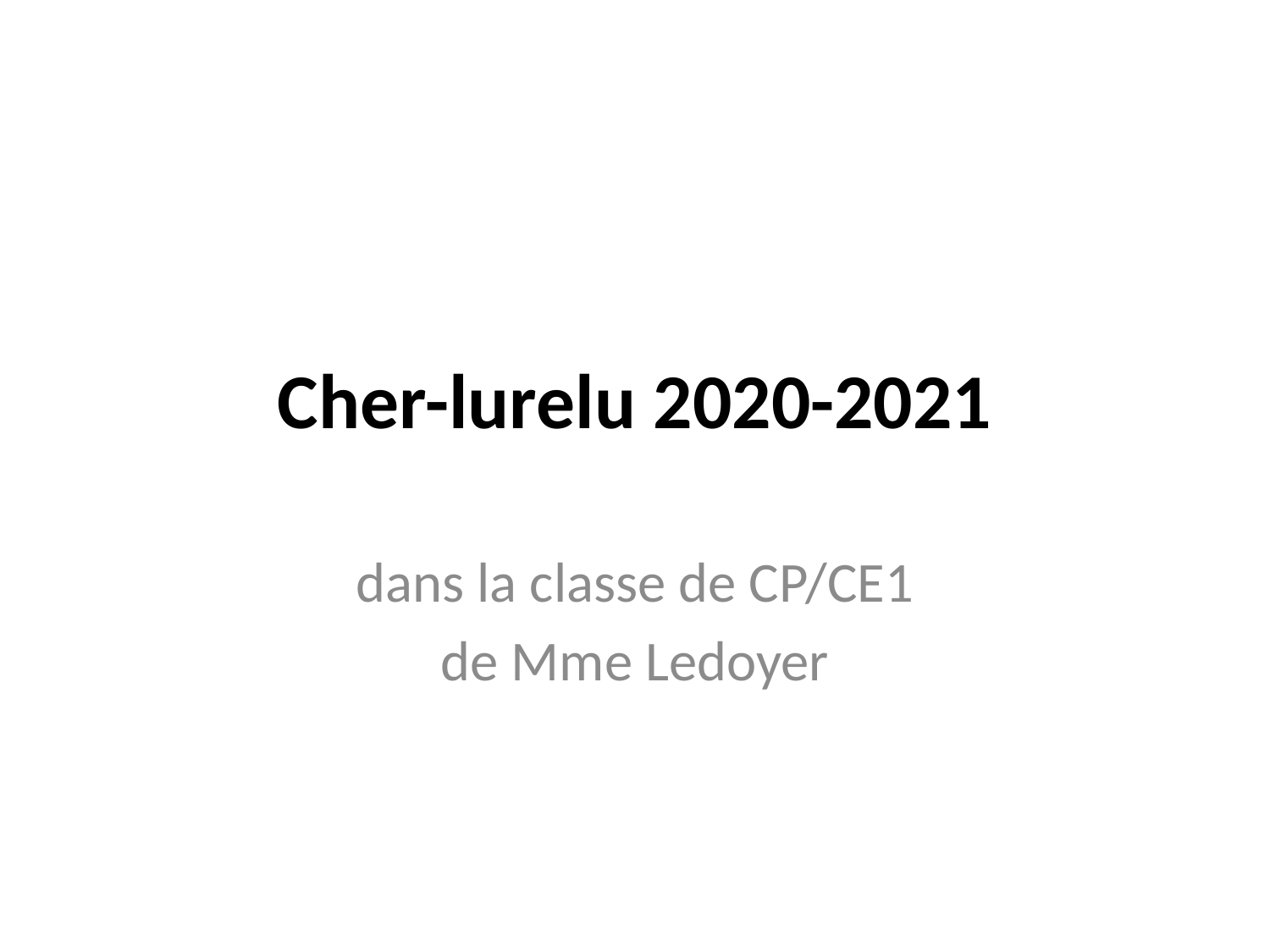

# Cher-lurelu 2020-2021
dans la classe de CP/CE1
de Mme Ledoyer